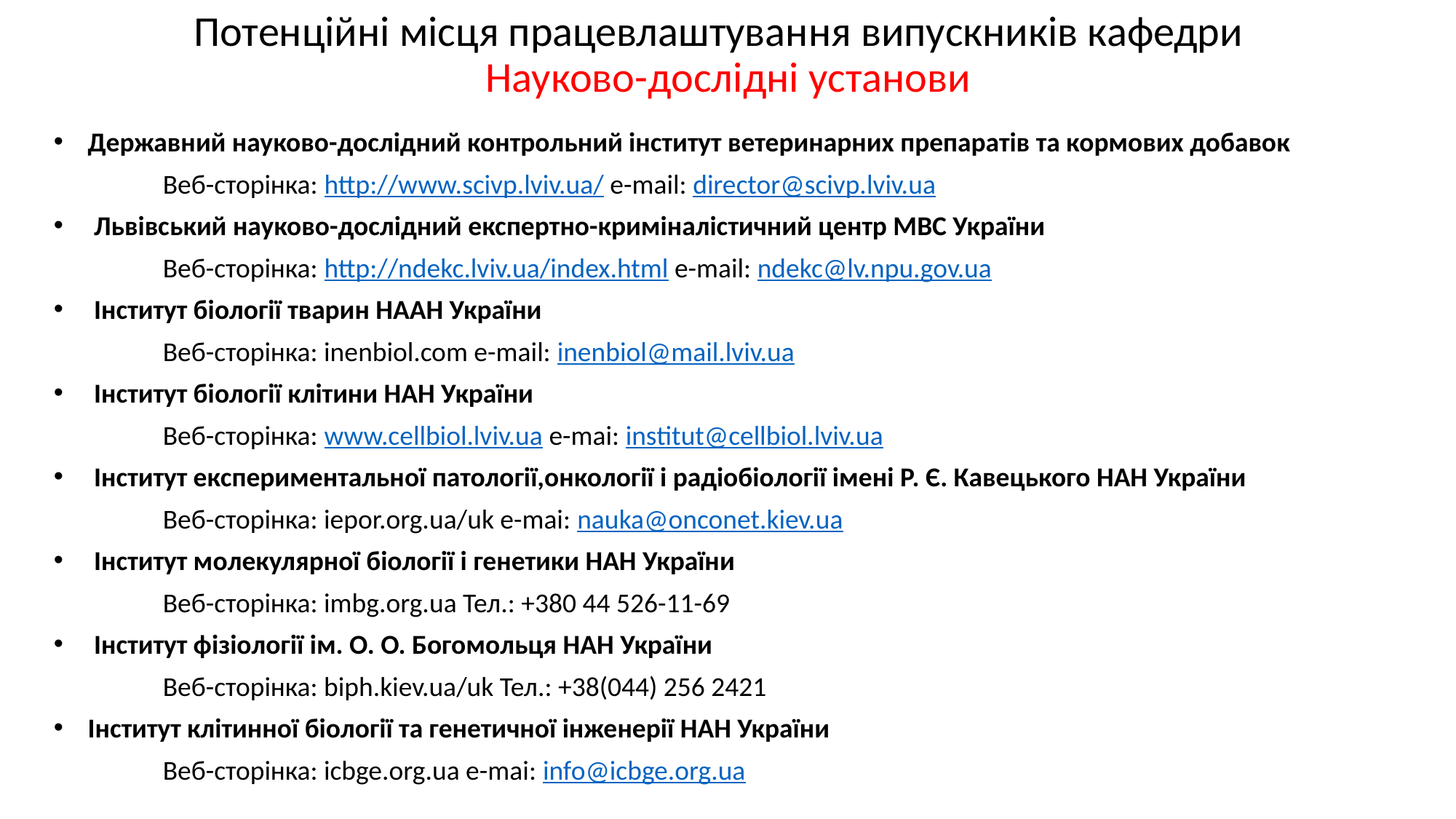

# Потенційні місця працевлаштування випускників кафедри  Науково-дослідні установи
Державний науково-дослідний контрольний інститут ветеринарних препаратів та кормових добавок
	Веб-сторінка: http://www.scivp.lviv.ua/ e-mail: director@scivp.lviv.ua
 Львівський науково-дослідний експертно-криміналістичний центр МВС України
	Веб-сторінка: http://ndekc.lviv.ua/index.html e-mail: ndekc@lv.npu.gov.ua
 Інститут біології тварин НААН України
	Веб-сторінка: inenbiol.com e-mail: inenbiol@mail.lviv.ua
 Інститут біології клітини НАН України
	Веб-сторінка: www.cellbiol.lviv.ua e-mai: institut@cellbiol.lviv.ua
 Інститут експериментальної патології,онкології і радіобіології імені Р. Є. Кавецького НАН України
	Веб-сторінка: iepor.org.ua/uk e-mai: nauka@onconet.kiev.ua
 Інститут молекулярної біології і генетики НАН України
	Веб-сторінка: imbg.org.ua Тел.: +380 44 526-11-69
 Інститут фізіології ім. О. О. Богомольця НАН України
	Веб-сторінка: biph.kiev.ua/uk Тел.: +38(044) 256 2421
Інститут клітинної біології та генетичної інженерії НАН України
	Веб-сторінка: icbge.org.ua e-mai: info@icbge.org.ua